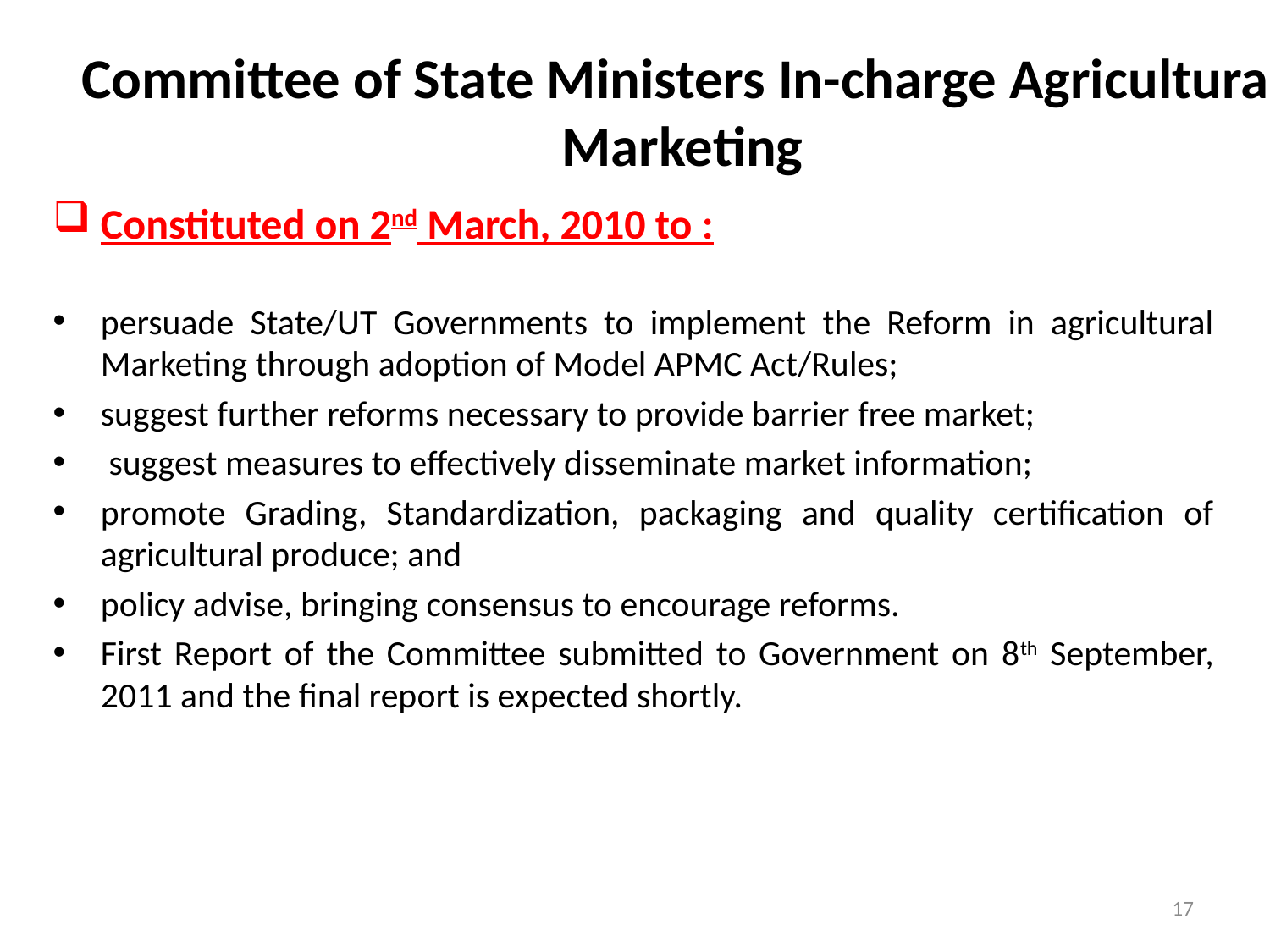

# Committee of State Ministers In-charge Agricultural Marketing
Constituted on 2nd March, 2010 to :

persuade State/UT Governments to implement the Reform in agricultural Marketing through adoption of Model APMC Act/Rules;
suggest further reforms necessary to provide barrier free market;
 suggest measures to effectively disseminate market information;
promote Grading, Standardization, packaging and quality certification of agricultural produce; and
policy advise, bringing consensus to encourage reforms.
First Report of the Committee submitted to Government on 8th September, 2011 and the final report is expected shortly.

17